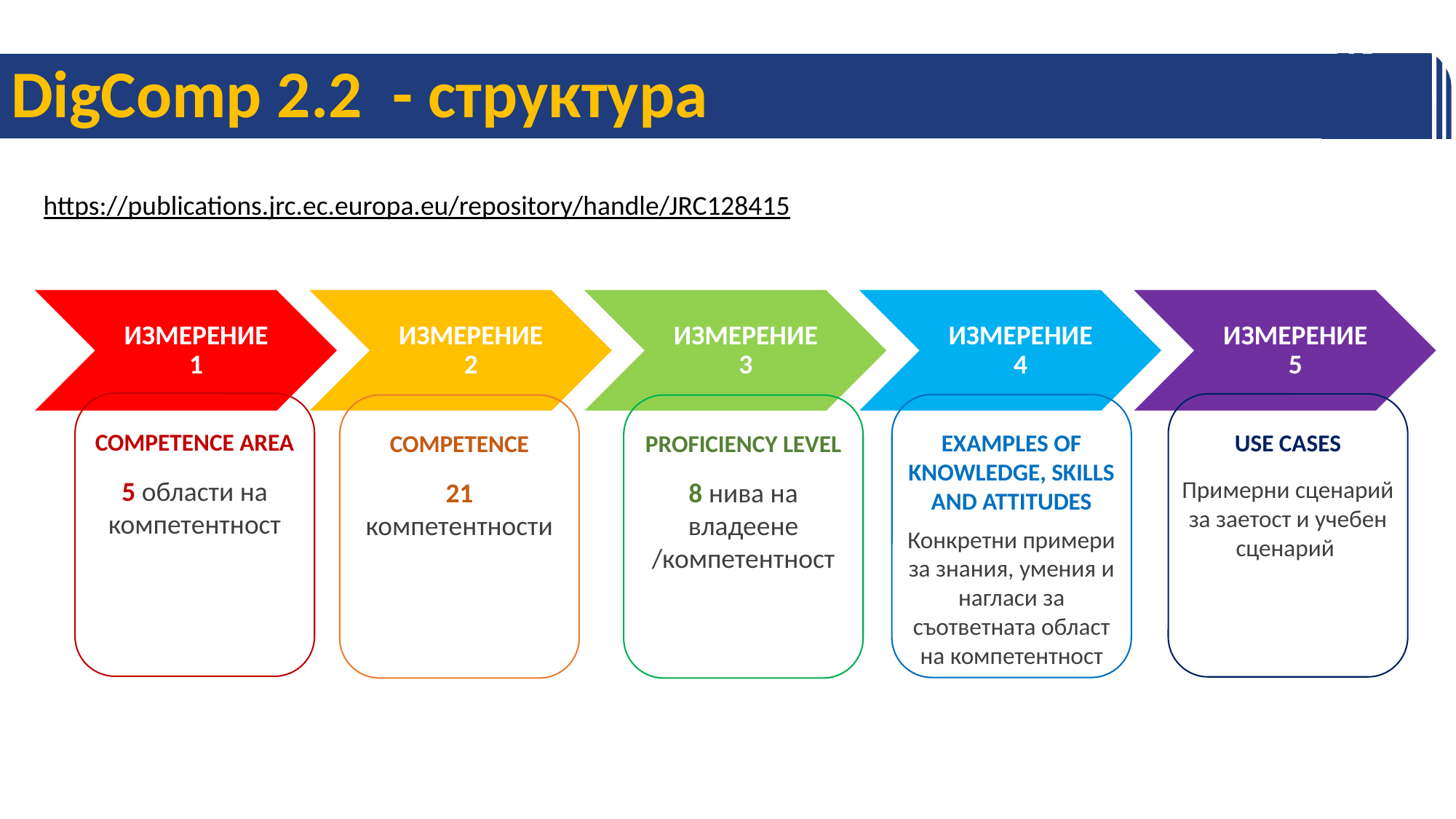

# DigComp 2.2  - структура
https://publications.jrc.ec.europa.eu/repository/handle/JRC128415

ИЗМЕРЕНИЕ 1

ИЗМЕРЕНИЕ 2

ИЗМЕРЕНИЕ 3

ИЗМЕРЕНИЕ 4

ИЗМЕРЕНИЕ 5
COMPETENCE AREA
5 области на компетентност
USE CASES
Примерни сценарий за заетост и учебен сценарий

EXAMPLES OF KNOWLEDGE, SKILLS AND ATTITUDES
Конкретни примери за знания, умения и нагласи за съответната област на компетентност
COMPETENCE
21 компетентности

PROFICIENCY LEVEL
8 нива на владеене /компетентност